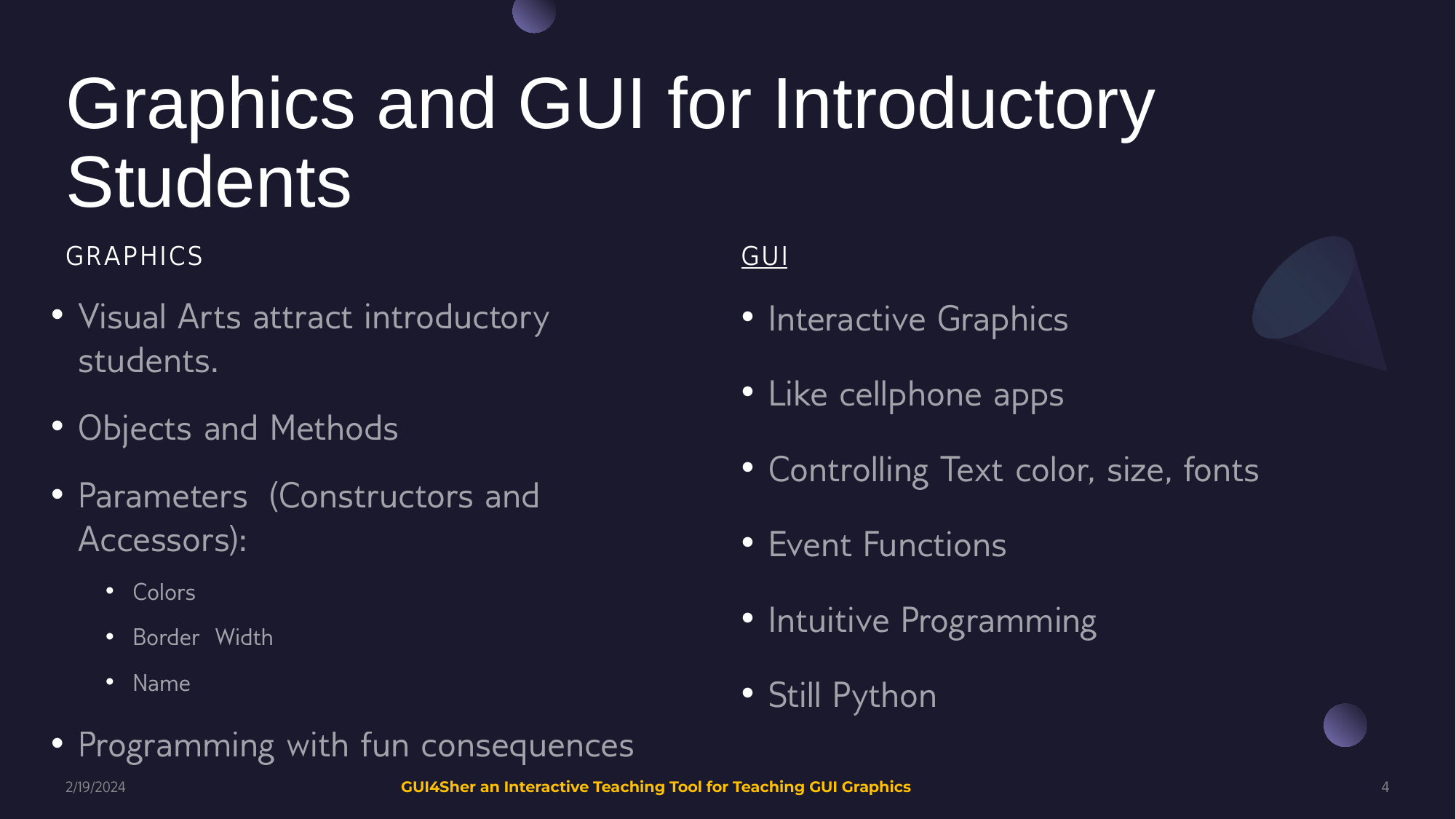

# Graphics and GUI for Introductory Students
Graphics
GUI

Interactive Graphics
Like cellphone apps
Controlling Text color, size, fonts
Event Functions
Intuitive Programming
Still Python
Visual Arts attract introductory students.
Objects and Methods
Parameters  (Constructors and Accessors):
Colors
Border  Width
Name
Programming with fun consequences

2/19/2024
GUI4Sher an Interactive Teaching Tool for Teaching GUI Graphics
4